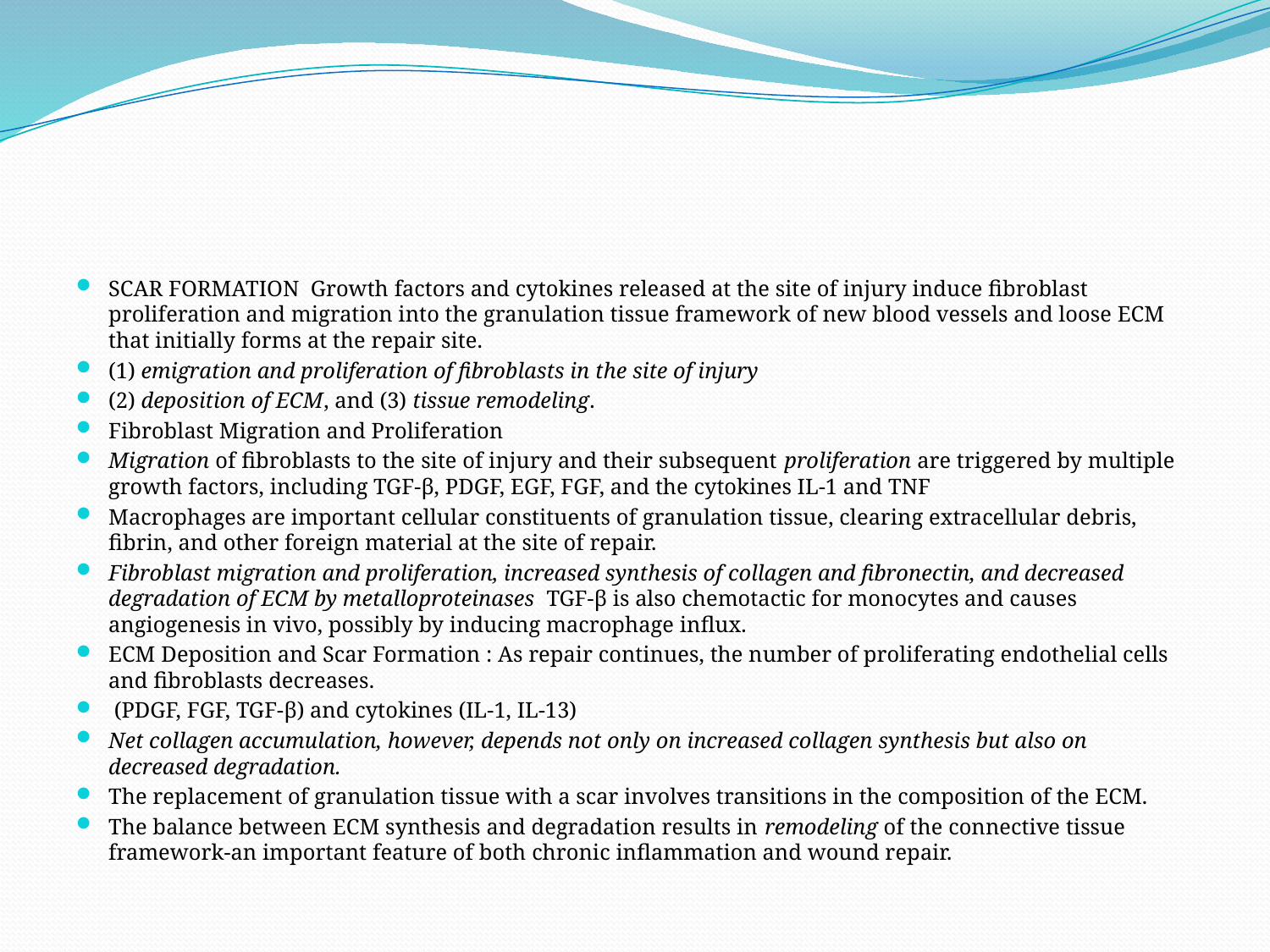

#
SCAR FORMATION  Growth factors and cytokines released at the site of injury induce fibroblast proliferation and migration into the granulation tissue framework of new blood vessels and loose ECM that initially forms at the repair site.
(1) emigration and proliferation of fibroblasts in the site of injury
(2) deposition of ECM, and (3) tissue remodeling.
Fibroblast Migration and Proliferation
Migration of fibroblasts to the site of injury and their subsequent proliferation are triggered by multiple growth factors, including TGF-β, PDGF, EGF, FGF, and the cytokines IL-1 and TNF
Macrophages are important cellular constituents of granulation tissue, clearing extracellular debris, fibrin, and other foreign material at the site of repair.
Fibroblast migration and proliferation, increased synthesis of collagen and fibronectin, and decreased degradation of ECM by metalloproteinases  TGF-β is also chemotactic for monocytes and causes angiogenesis in vivo, possibly by inducing macrophage influx.
ECM Deposition and Scar Formation : As repair continues, the number of proliferating endothelial cells and fibroblasts decreases.
 (PDGF, FGF, TGF-β) and cytokines (IL-1, IL-13)
Net collagen accumulation, however, depends not only on increased collagen synthesis but also on decreased degradation.
The replacement of granulation tissue with a scar involves transitions in the composition of the ECM.
The balance between ECM synthesis and degradation results in remodeling of the connective tissue framework-an important feature of both chronic inflammation and wound repair.